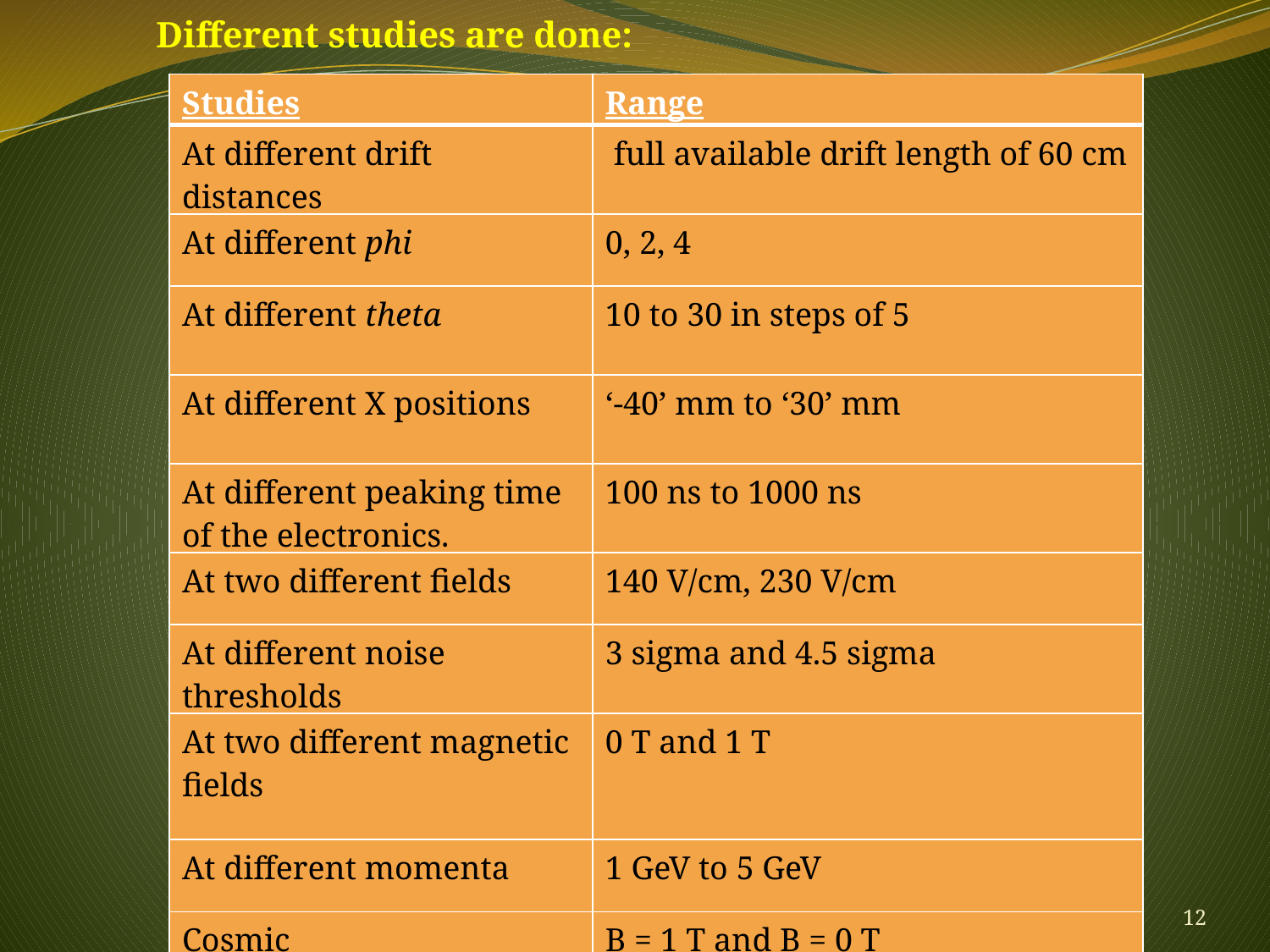

Different studies are done:
| Studies | Range |
| --- | --- |
| At different drift distances | full available drift length of 60 cm |
| At different phi | 0, 2, 4 |
| At different theta | 10 to 30 in steps of 5 |
| At different X positions | ‘-40’ mm to ‘30’ mm |
| At different peaking time of the electronics. | 100 ns to 1000 ns |
| At two different fields | 140 V/cm, 230 V/cm |
| At different noise thresholds | 3 sigma and 4.5 sigma |
| At two different magnetic fields | 0 T and 1 T |
| At different momenta | 1 GeV to 5 GeV |
| Cosmic | B = 1 T and B = 0 T |
CEA/Irfu, Apero, D S Bhattacharya, 19th June 2015
12